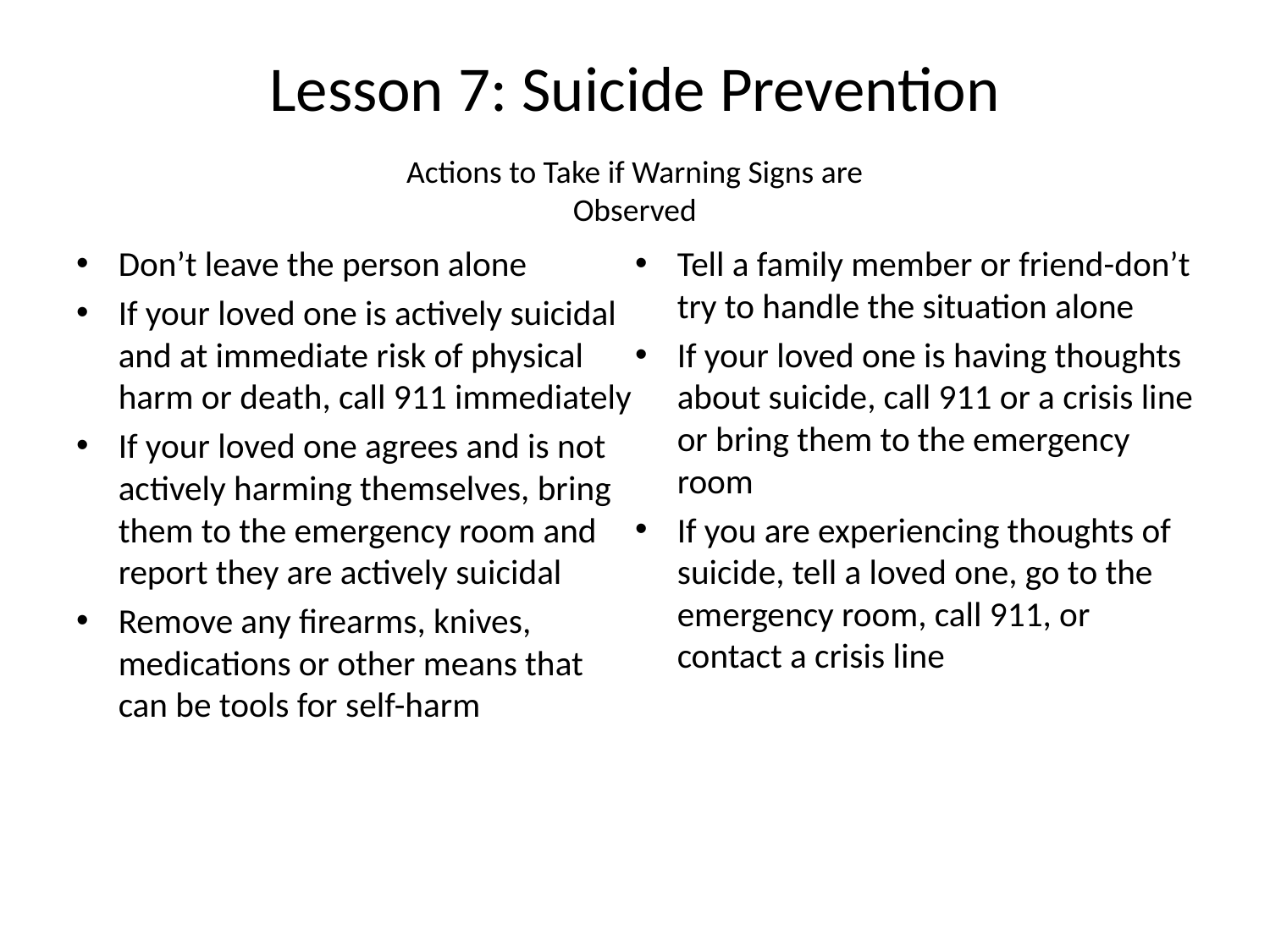

# Lesson 7: Suicide Prevention
Actions to Take if Warning Signs are Observed
Don’t leave the person alone
If your loved one is actively suicidal and at immediate risk of physical harm or death, call 911 immediately
If your loved one agrees and is not actively harming themselves, bring them to the emergency room and report they are actively suicidal
Remove any firearms, knives, medications or other means that can be tools for self-harm
Tell a family member or friend-don’t try to handle the situation alone
If your loved one is having thoughts about suicide, call 911 or a crisis line or bring them to the emergency room
If you are experiencing thoughts of suicide, tell a loved one, go to the emergency room, call 911, or contact a crisis line